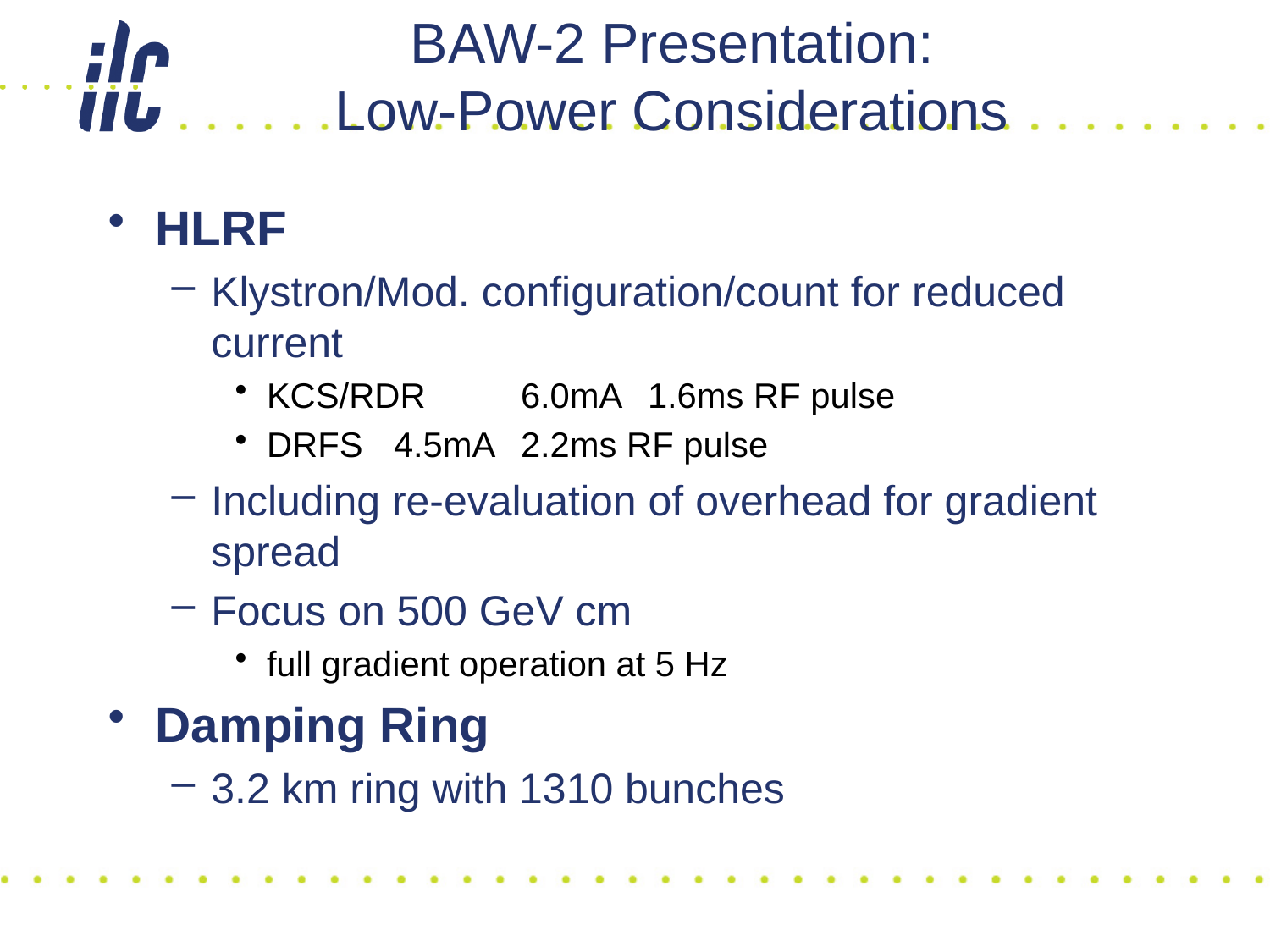

# BAW-2 Presentation: Low-Power Considerations
HLRF
Klystron/Mod. configuration/count for reduced current
KCS/RDR	6.0mA 	1.6ms RF pulse
DRFS	4.5mA	2.2ms RF pulse
Including re-evaluation of overhead for gradient spread
Focus on 500 GeV cm
full gradient operation at 5 Hz
Damping Ring
3.2 km ring with 1310 bunches